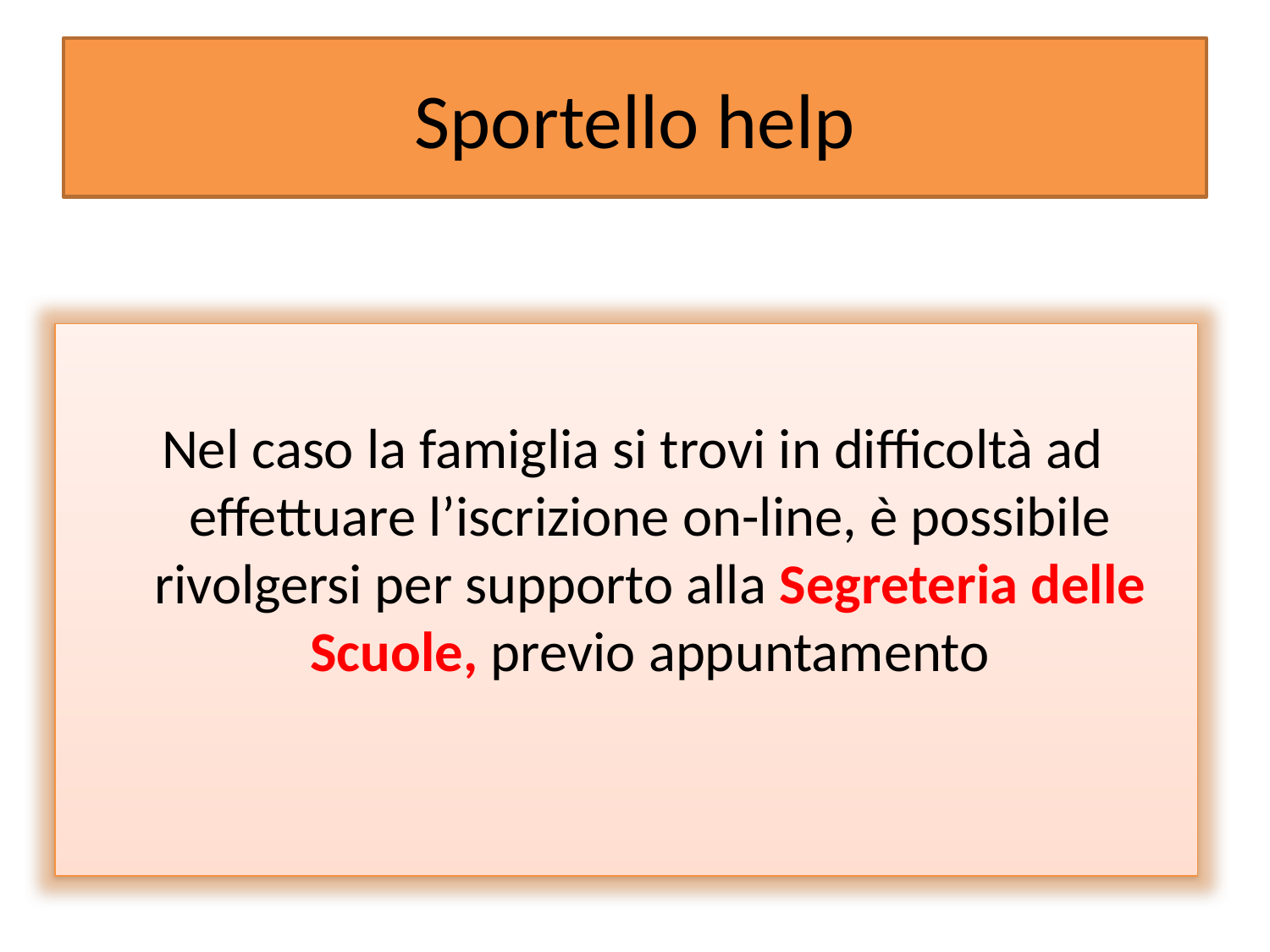

Sportello help

 Nel caso la famiglia si trovi in difficoltà ad effettuare l’iscrizione on-line, è possibile rivolgersi per supporto alla Segreteria delle Scuole, previo appuntamento